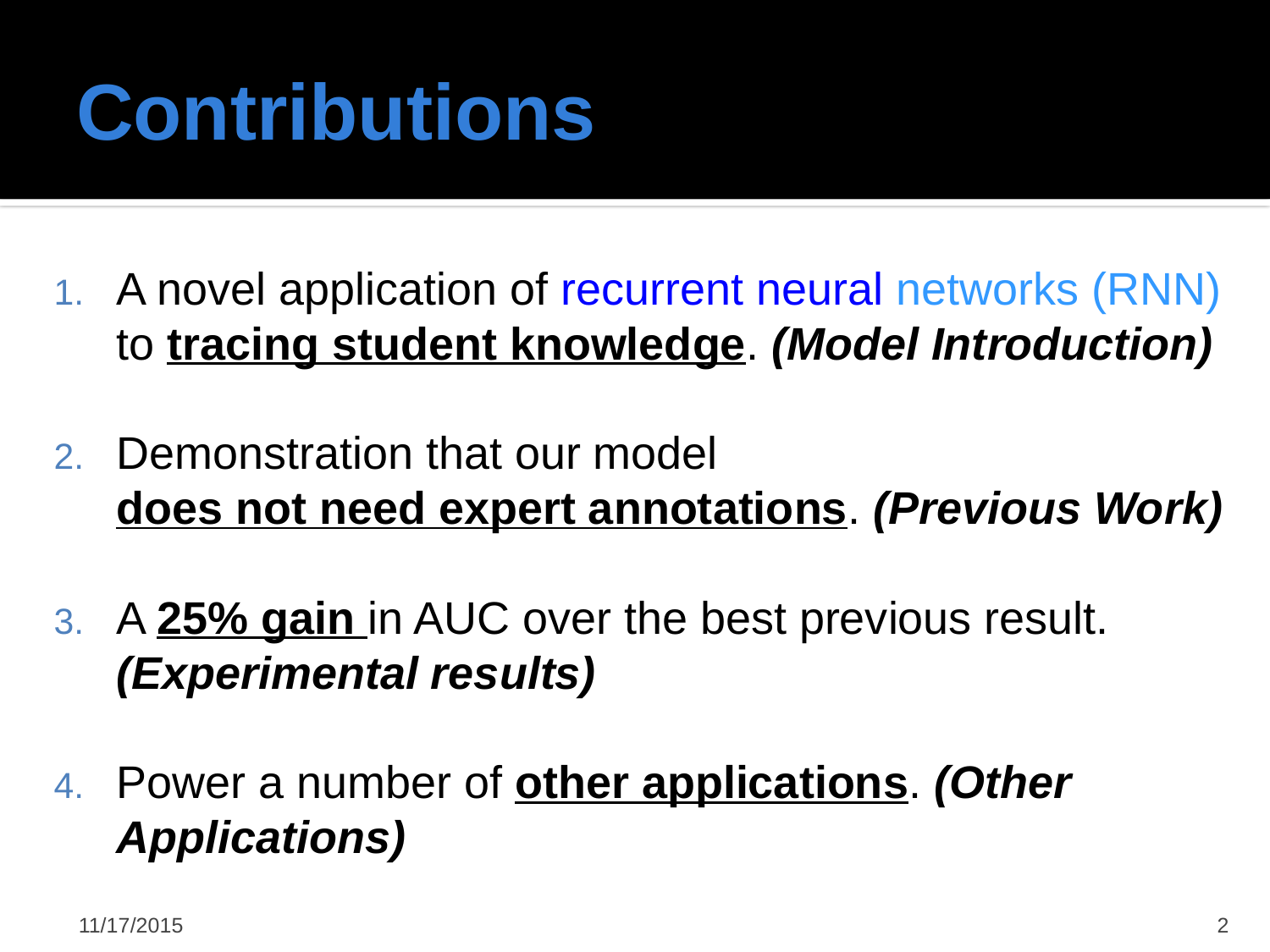

# Contributions
A novel application of recurrent neural networks (RNN) to tracing student knowledge. (Model Introduction)

Demonstration that our model does not need expert annotations. (Previous Work)

A 25% gain in AUC over the best previous result. (Experimental results)

Power a number of other applications. (Other Applications)
11/17/2015
2